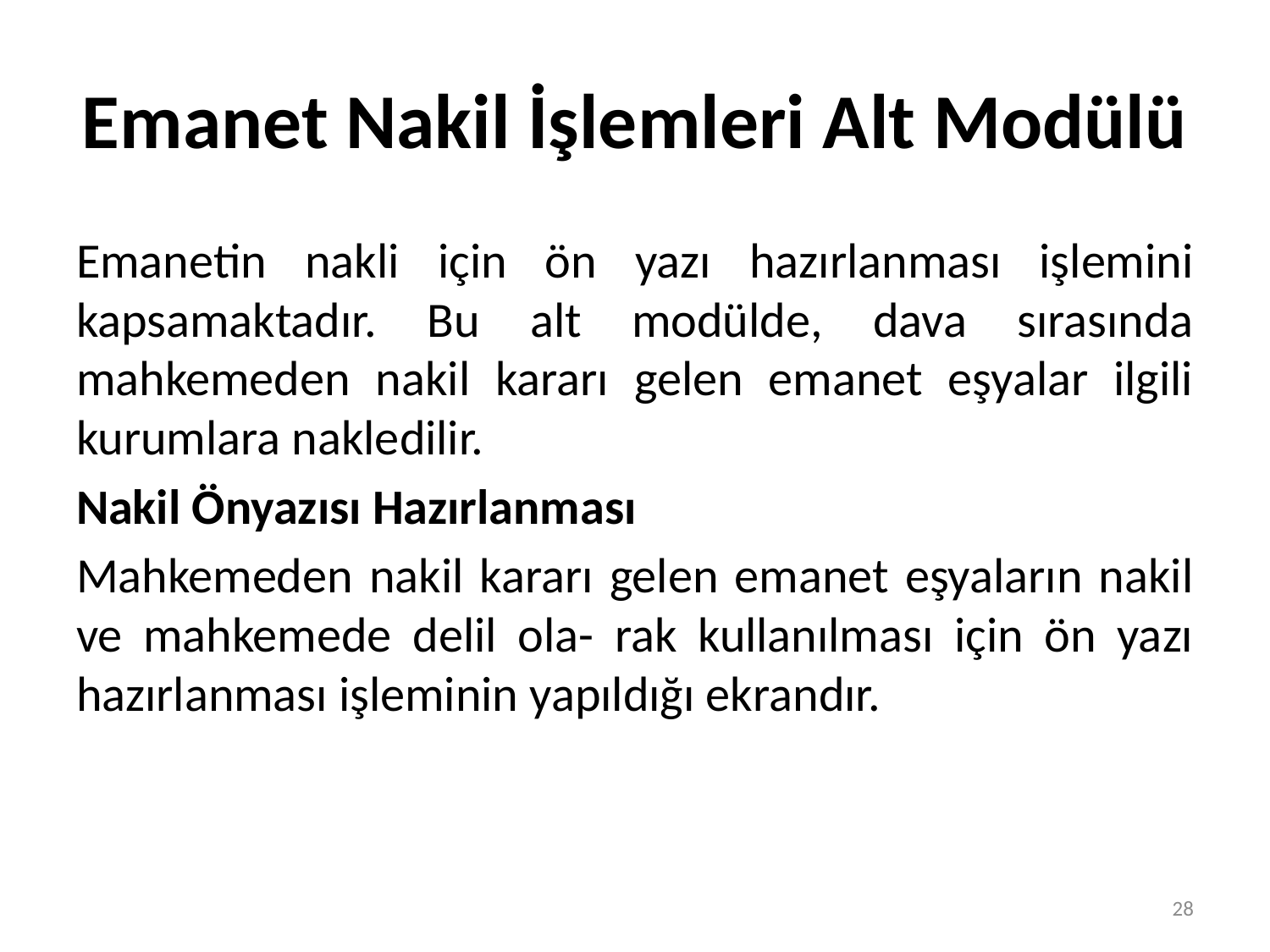

# Emanet Nakil İşlemleri Alt Modülü
Emanetin nakli için ön yazı hazırlanması işlemini kapsamaktadır. Bu alt modülde, dava sırasında mahkemeden nakil kararı gelen emanet eşyalar ilgili kurumlara nakledilir.
Nakil Önyazısı Hazırlanması
Mahkemeden nakil kararı gelen emanet eşyaların nakil ve mahkemede delil ola- rak kullanılması için ön yazı hazırlanması işleminin yapıldığı ekrandır.

28